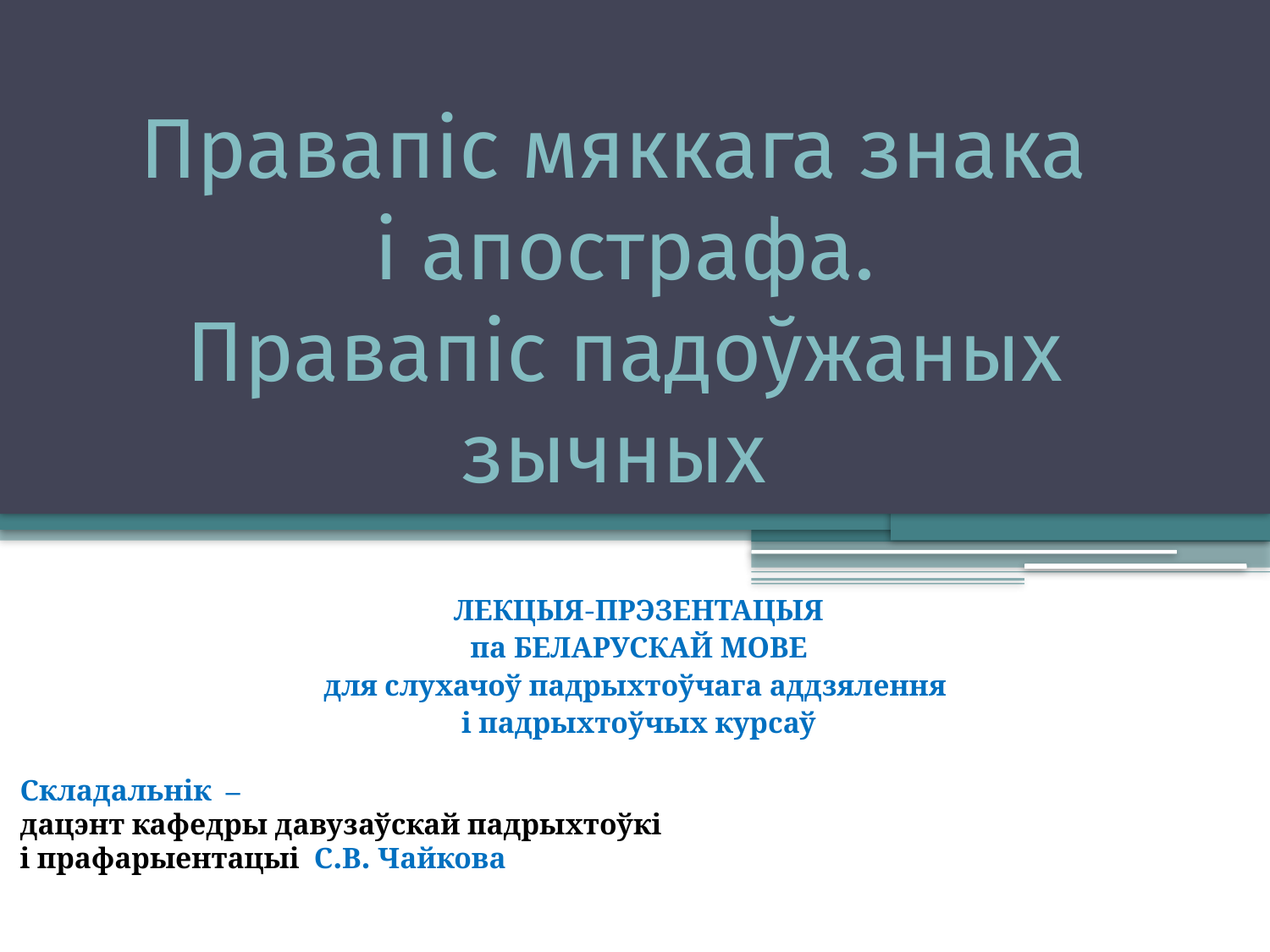

# Правапіс мяккага знака і апострафа. Правапіс падоўжаных зычных
ЛЕКЦЫЯ-ПРЭЗЕНТАЦЫЯ
па БЕЛАРУСКАЙ МОВЕ
для слухачоў падрыхтоўчага аддзялення
і падрыхтоўчых курсаў

Складальнік  –
дацэнт кафедры давузаўскай падрыхтоўкі
і прафарыентацыі  С.В. Чайкова